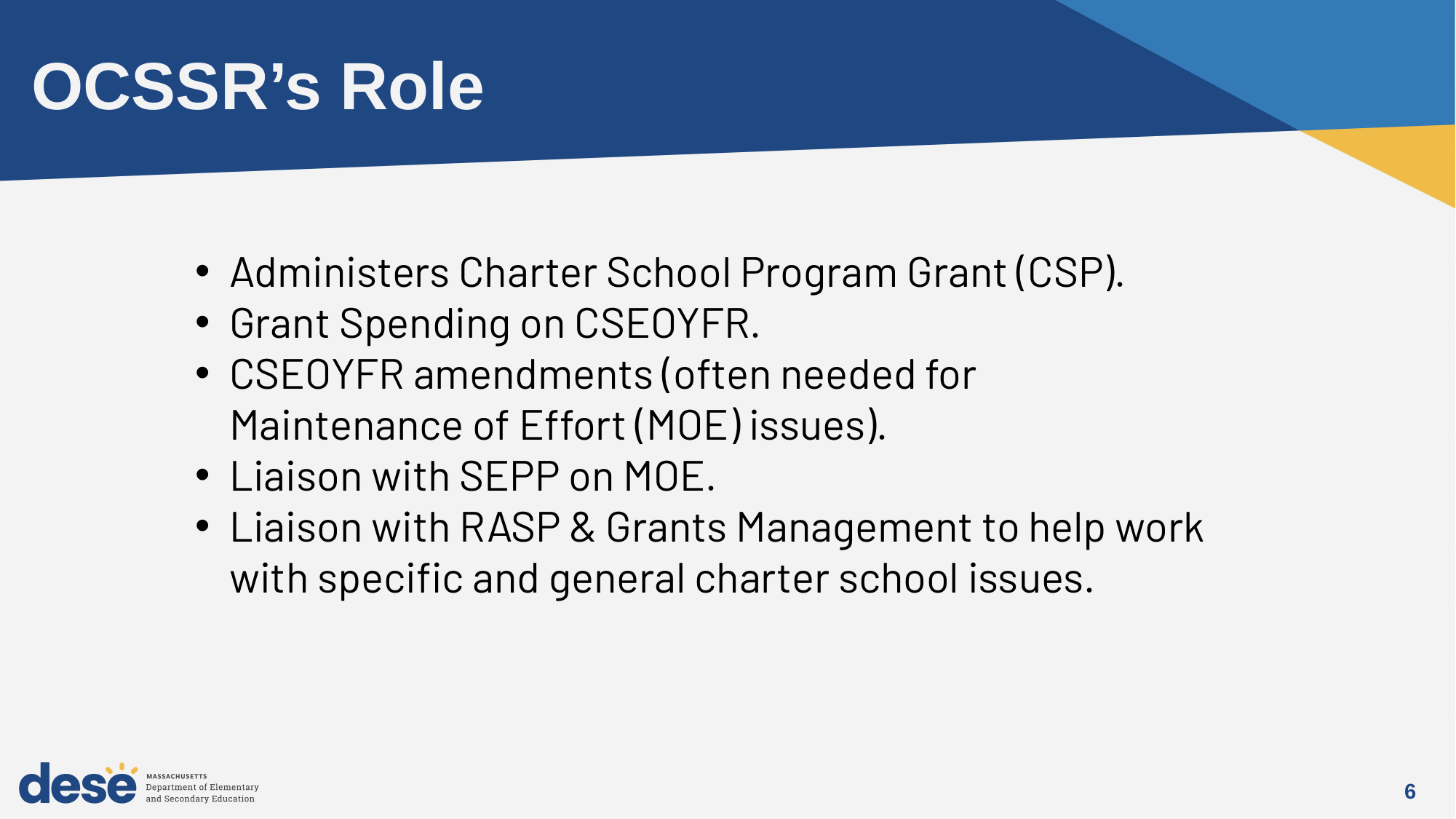

# OCSSR’s Role
Administers Charter School Program Grant (CSP).
Grant Spending on CSEOYFR.
CSEOYFR amendments (often needed for Maintenance of Effort (MOE) issues).
Liaison with SEPP on MOE.
Liaison with RASP & Grants Management to help work with specific and general charter school issues.
6